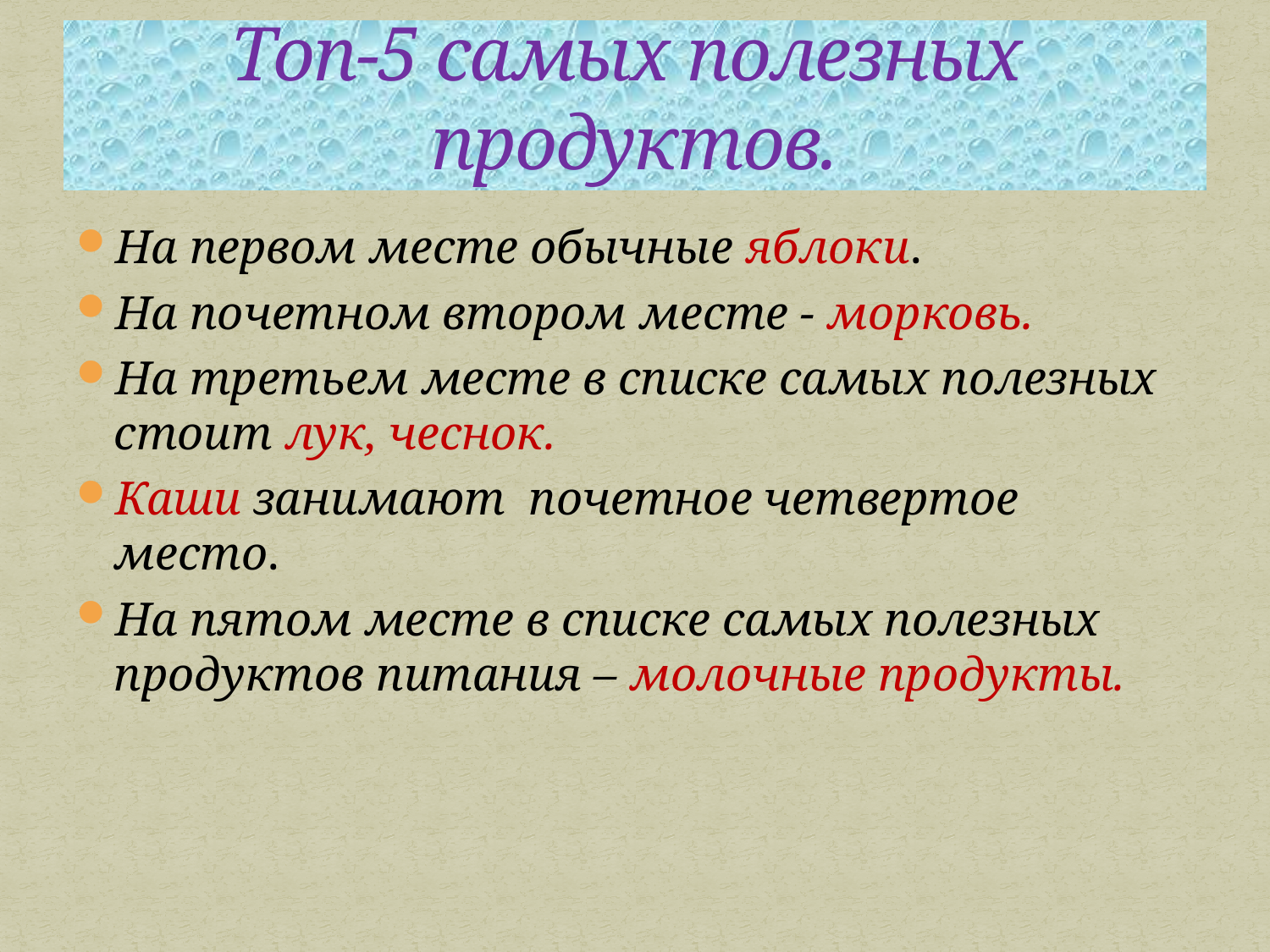

# Топ-5 самых полезных  продуктов.
На первом месте обычные яблоки.
На почетном втором месте - морковь.
На третьем месте в списке самых полезных стоит лук, чеснок.
Каши занимают  почетное четвертое место.
На пятом месте в списке самых полезных продуктов питания – молочные продукты.